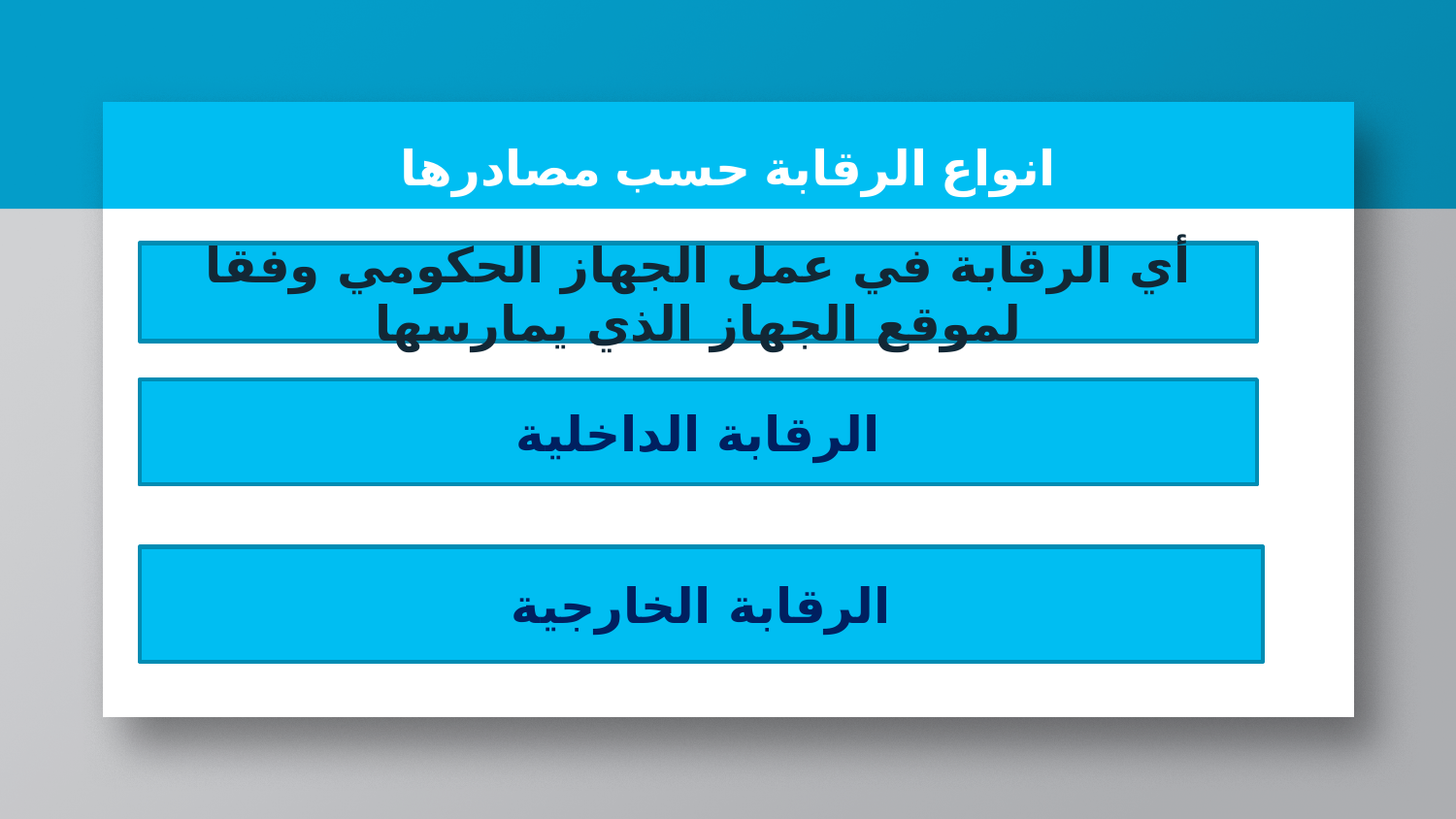

# انواع الرقابة حسب مصادرها
31

أي الرقابة في عمل الجهاز الحكومي وفقا لموقع الجهاز الذي يمارسها
الرقابة الداخلية

الرقابة الخارجية